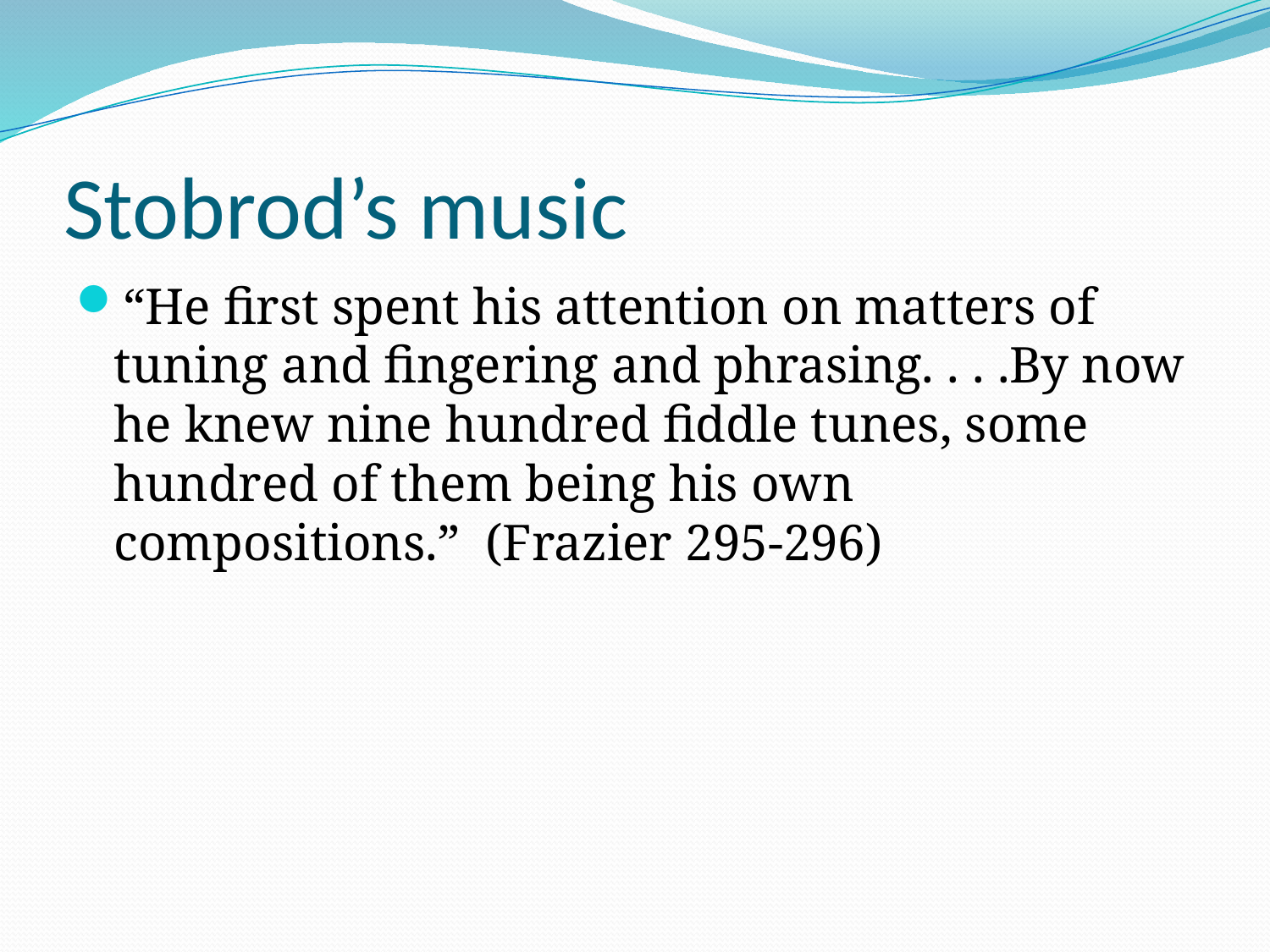

# Stobrod’s music
“He first spent his attention on matters of tuning and fingering and phrasing. . . .By now he knew nine hundred fiddle tunes, some hundred of them being his own compositions.”  (Frazier 295-296)